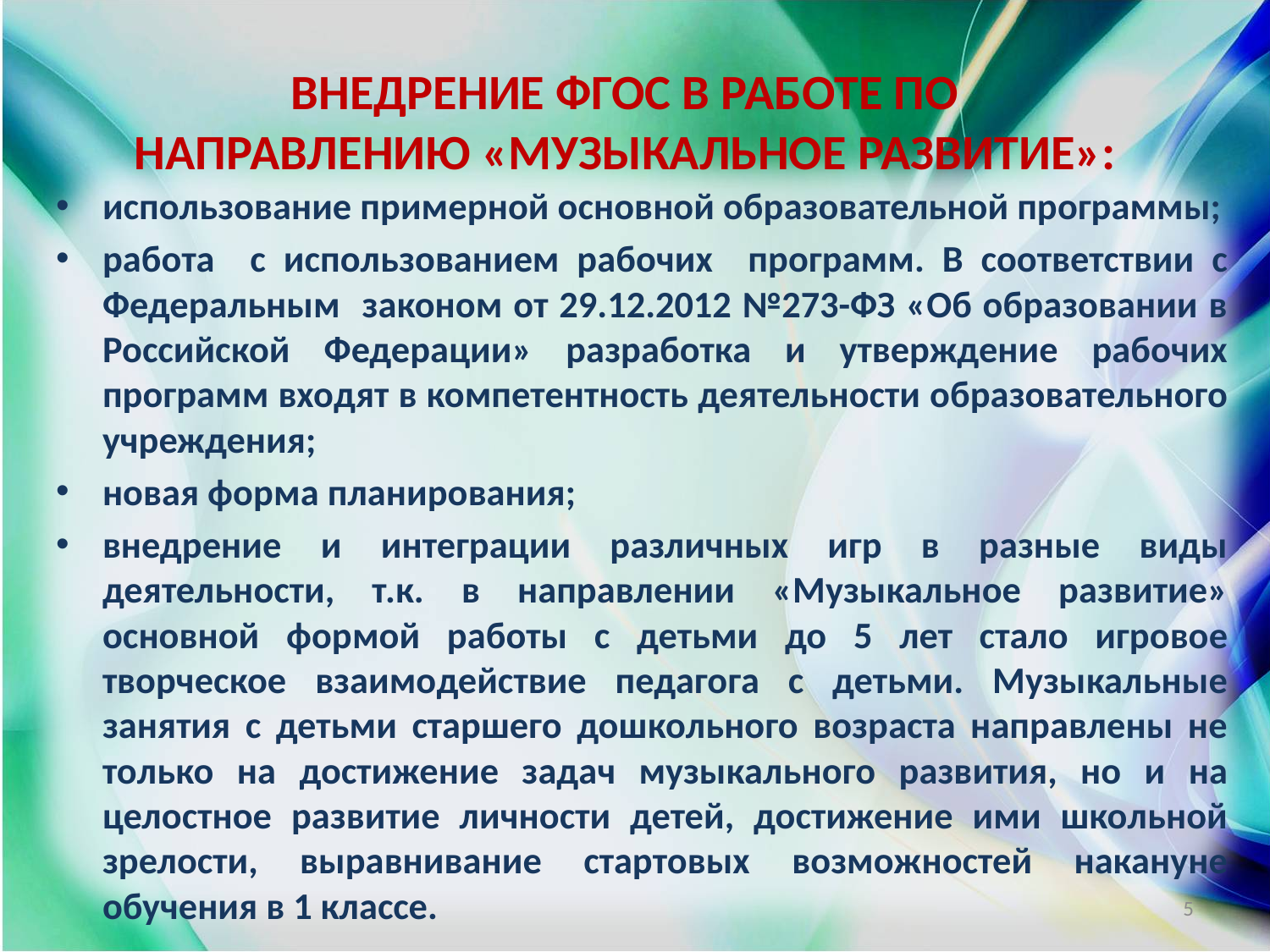

# ВНЕДРЕНИЕ ФГОС В РАБОТЕ ПО НАПРАВЛЕНИЮ «МУЗЫКАЛЬНОЕ РАЗВИТИЕ»:
использование примерной основной образовательной программы;
работа  с использованием рабочих  программ. В соответствии с Федеральным  законом от 29.12.2012 №273-ФЗ «Об образовании в Российской Федерации» разработка и утверждение рабочих программ входят в компетентность деятельности образовательного учреждения;
новая форма планирования;
внедрение и интеграции различных игр в разные виды деятельности, т.к. в направлении «Музыкальное развитие» основной формой работы с детьми до 5 лет стало игровое творческое взаимодействие педагога с детьми. Музыкальные занятия с детьми старшего дошкольного возраста направлены не только на достижение задач музыкального развития, но и на целостное развитие личности детей, достижение ими школьной зрелости, выравнивание стартовых возможностей накануне обучения в 1 классе.

5